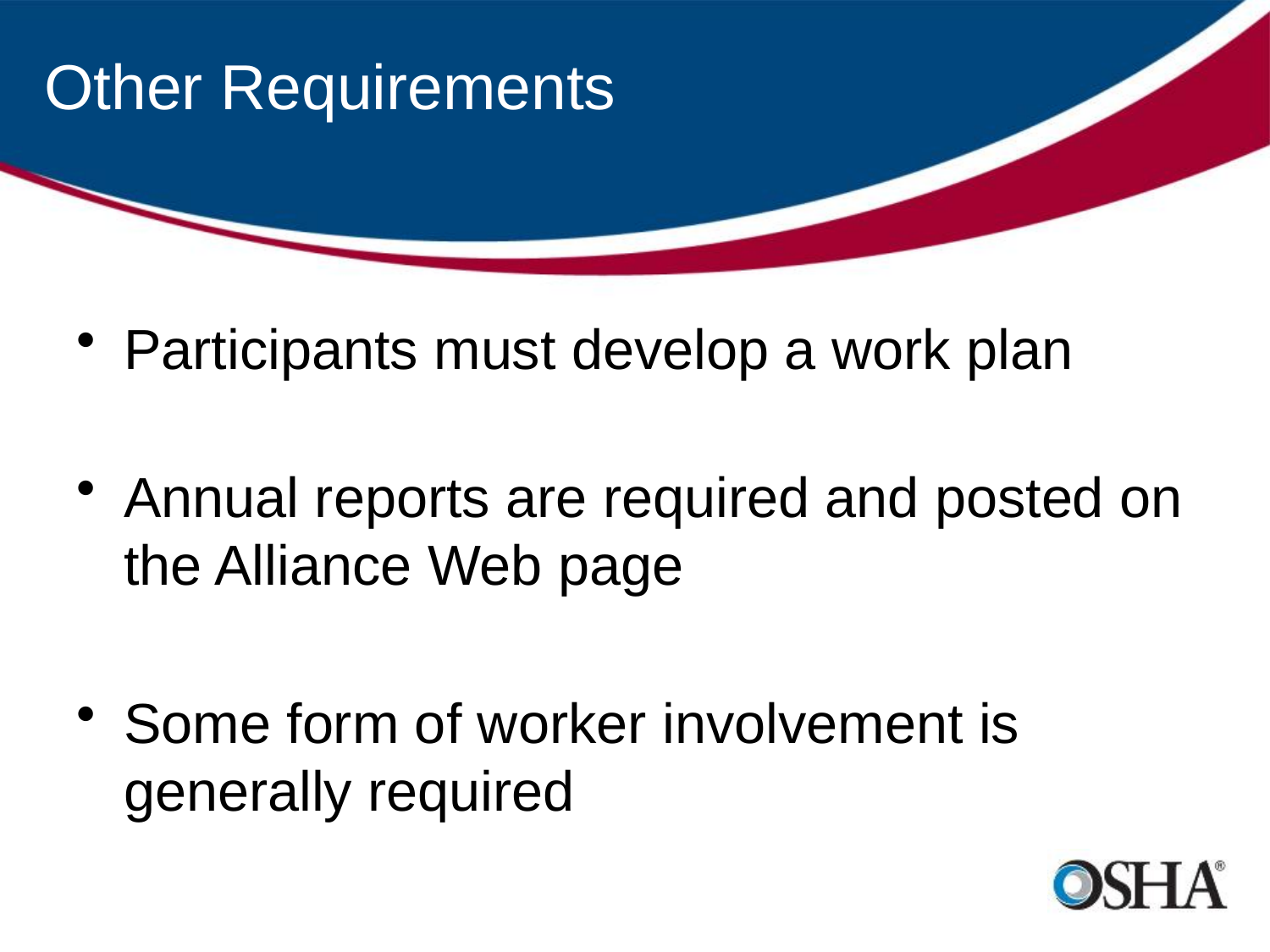

# Other Requirements
Participants must develop a work plan

Annual reports are required and posted on the Alliance Web page

Some form of worker involvement is generally required